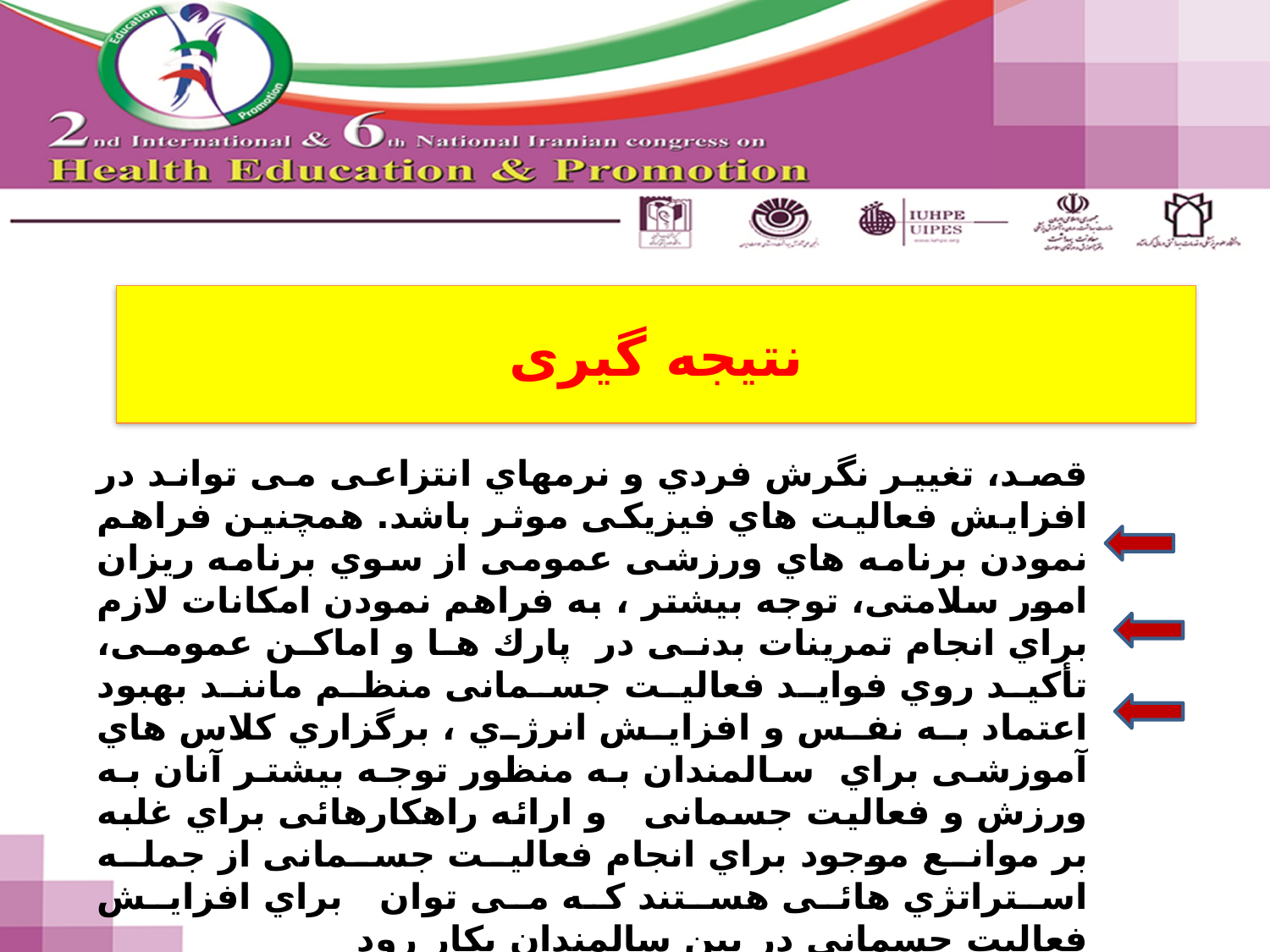

# نتیجه گیری
قصد، تغییر نگرش فردي و نرمهاي انتزاعی می تواند در افزایش فعالیت هاي فیزیکی موثر باشد. همچنین فراهم نمودن برنامه هاي ورزشی عمومی از سوي برنامه ریزان امور سلامتی، توجه بیشتر ، به فراهم نمودن امکانات لازم براي انجام تمرینات بدنی در  پارك ها و اماکن عمومی، تأکید روي فواید فعالیت جسمانی منظم مانند بهبود اعتماد به نفس و افزایش انرژي ، برگزاري کلاس هاي آموزشی براي  سالمندان به منظور توجه بیشتر آنان به ورزش و فعالیت جسمانی   و ارائه راهکارهائی براي غلبه بر موانع موجود براي انجام فعالیت جسمانی از جمله استراتژي هائی هستند که می توان   براي افزایش فعالیت جسمانی در بین سالمندان بکار رود